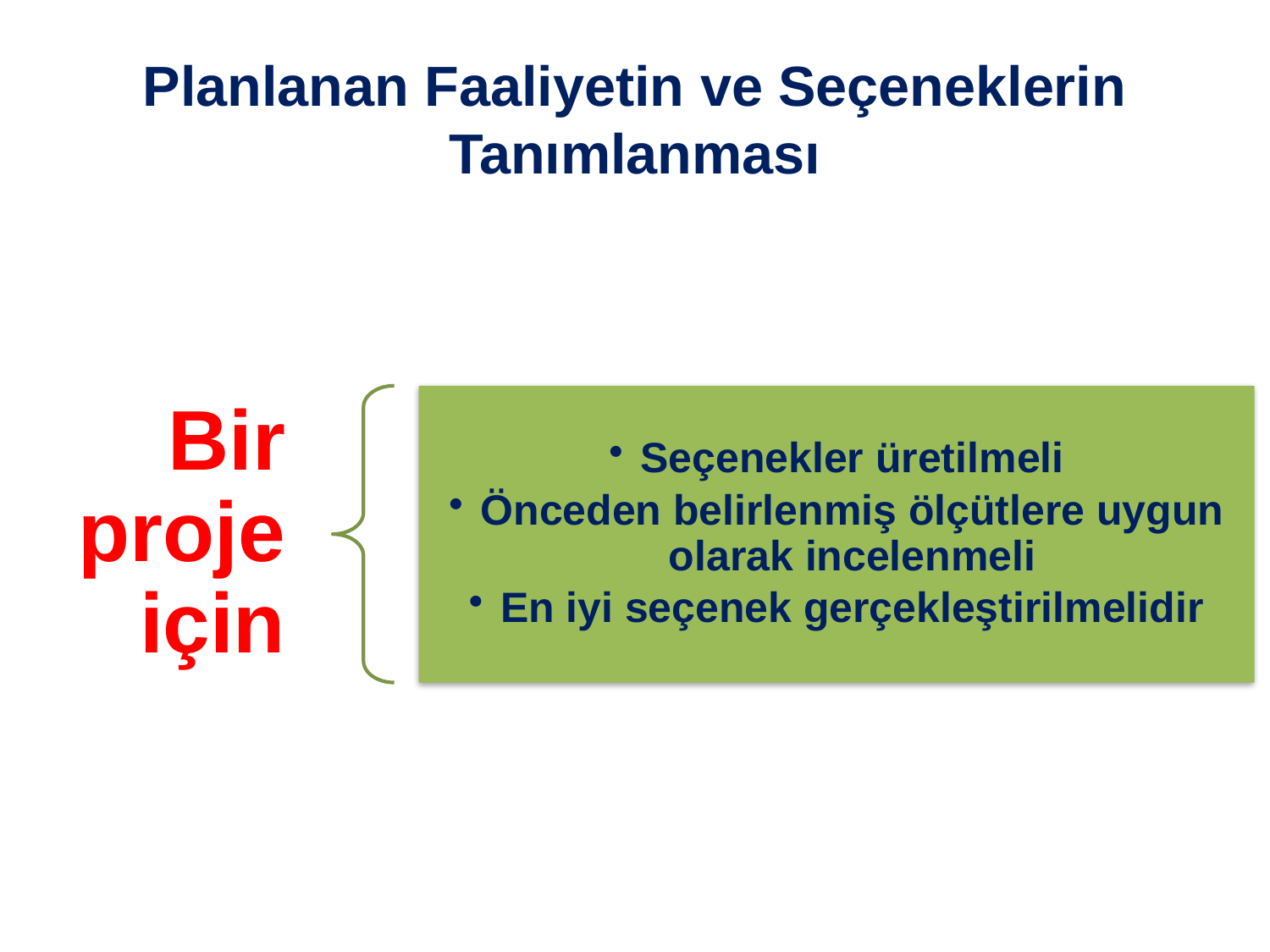

# Planlanan Faaliyetin ve Seçeneklerin Tanımlanması
Bir proje için
Seçenekler üretilmeli
Önceden belirlenmiş ölçütlere uygun olarak incelenmeli
En iyi seçenek gerçekleştirilmelidir